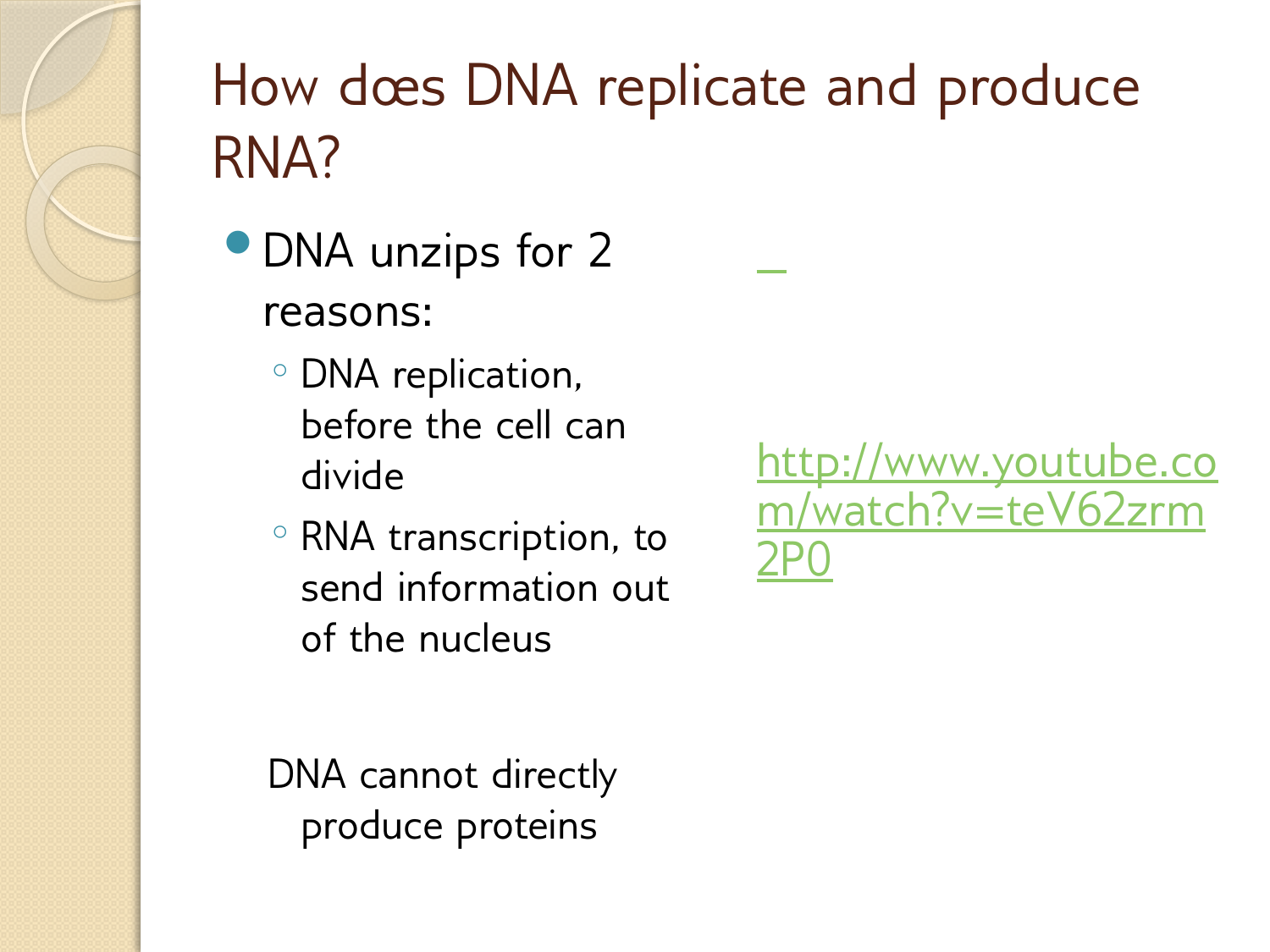

# How does DNA replicate and produce RNA?
DNA unzips for 2 reasons:
DNA replication, before the cell can divide
RNA transcription, to send information out of the nucleus

DNA cannot directly produce proteins

http://www.youtube.com/watch?v=teV62zrm2P0